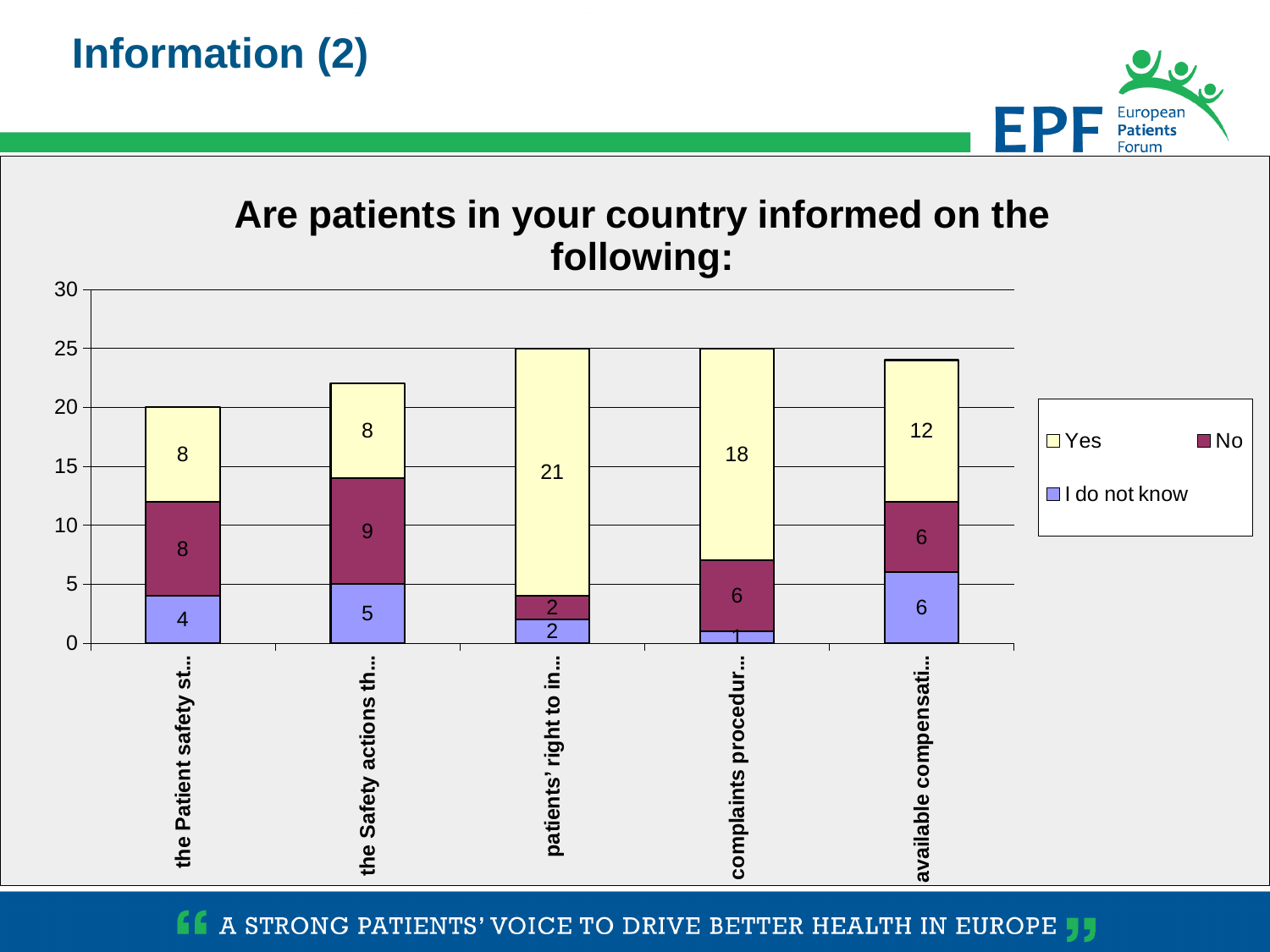

Information (2)

### Chart: Are patients in your country informed on the following:

| Category |  |  |  |
|---|---|---|---|
| the Patient safety standards and/or actions and/or best practices that exist in your country? | 4.0 | 8.0 | 8.0 |
| the Safety actions that are in place to reduce or prevent medical errors? | 5.0 | 9.0 | 8.0 |
| patients’ right to informed consent? | 2.0 | 2.0 | 21.0 |
| complaints procedures for patients if something goes wrong? | 1.0 | 6.0 | 18.0 |
| available compensation for patients if something goes wrong? | 6.0 | 6.0 | 12.0 |